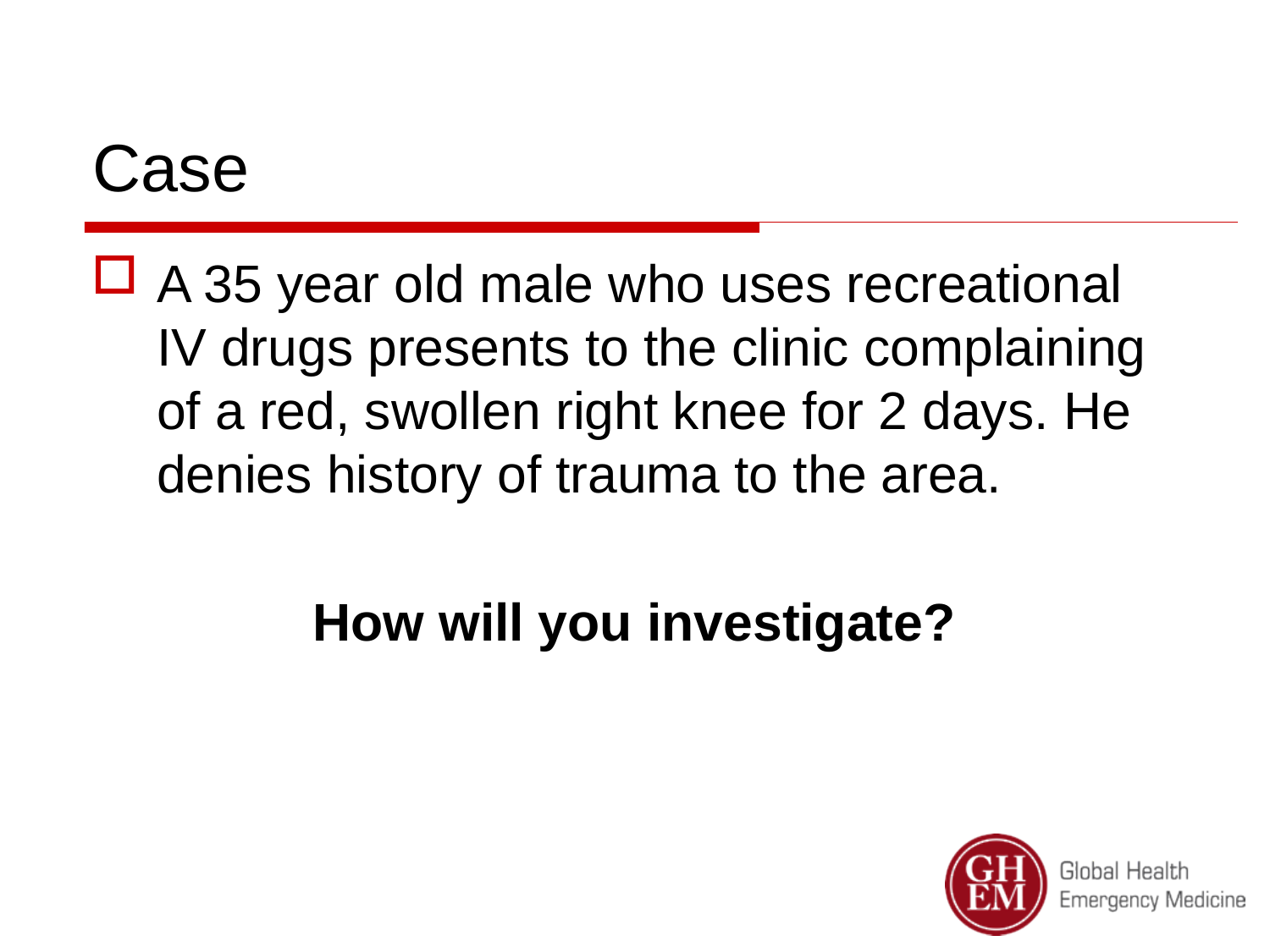

# Case
A 35 year old male who uses recreational IV drugs presents to the clinic complaining of a red, swollen right knee for 2 days. He denies history of trauma to the area.

How will you investigate?